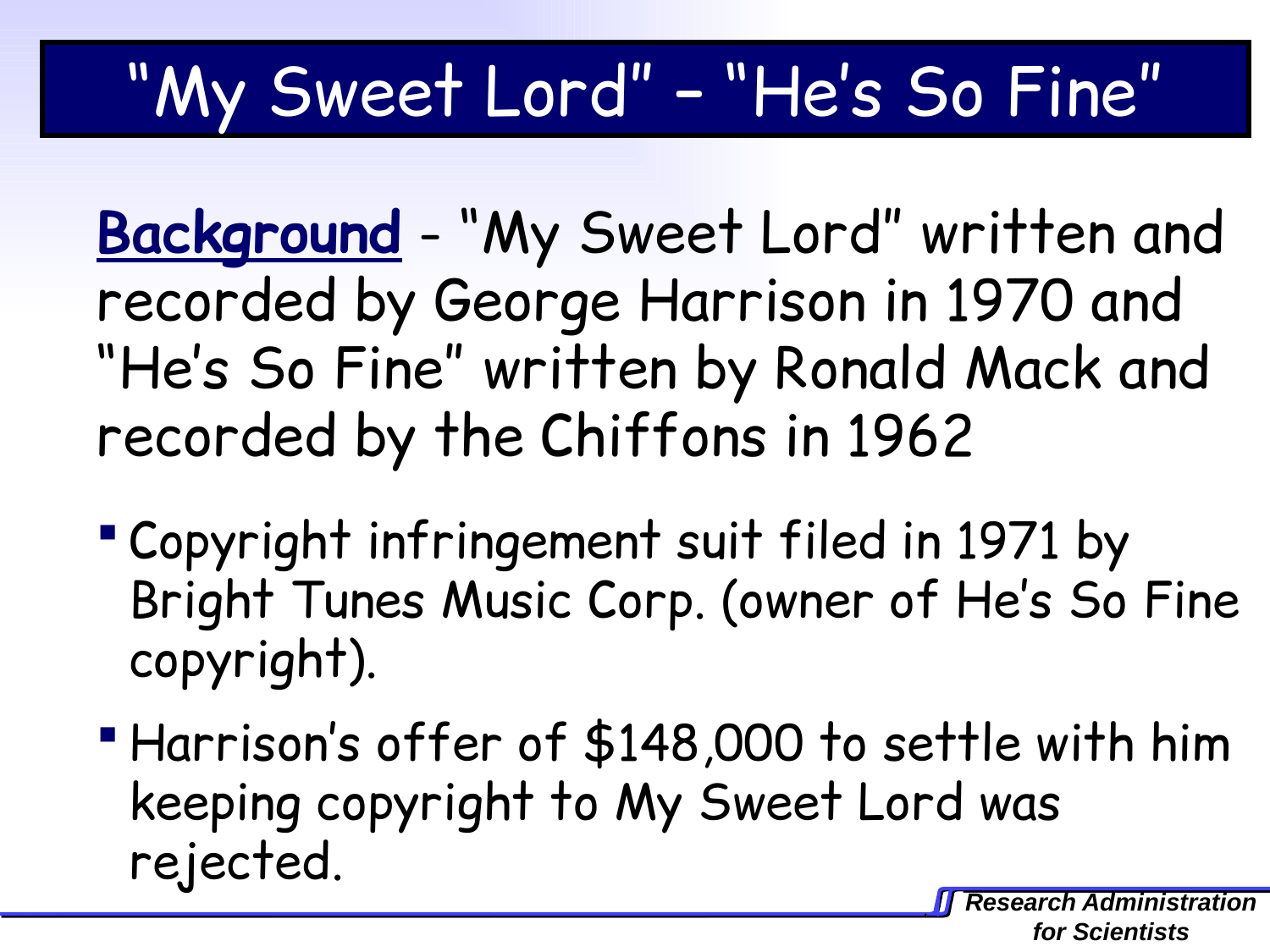

“My Sweet Lord” – “He’s So Fine”
Background - “My Sweet Lord” written and recorded by George Harrison in 1970 and “He’s So Fine” written by Ronald Mack and recorded by the Chiffons in 1962
Copyright infringement suit filed in 1971 by Bright Tunes Music Corp. (owner of He’s So Fine copyright).
Harrison’s offer of $148,000 to settle with him keeping copyright to My Sweet Lord was rejected.